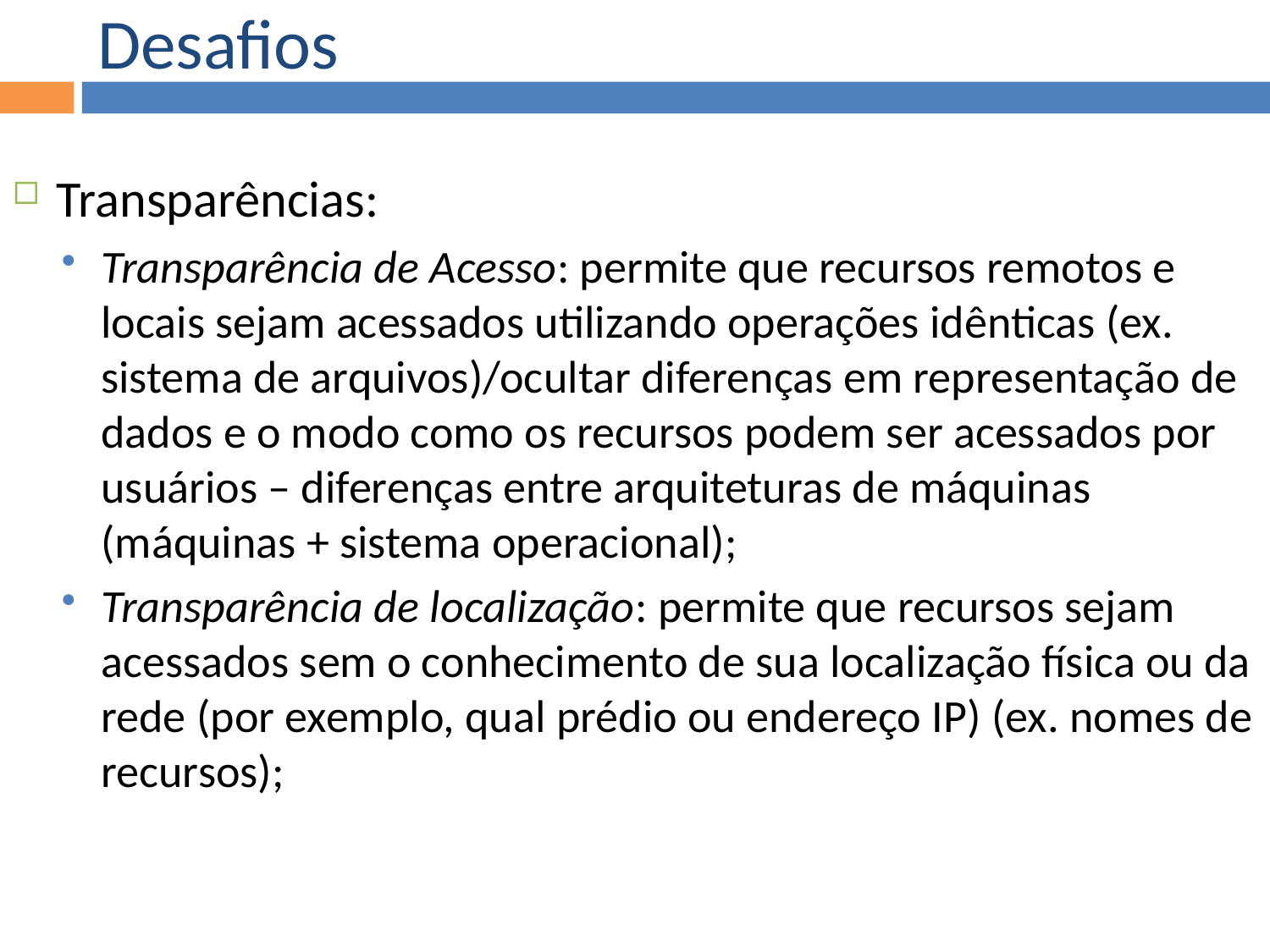

Desafios

Transparências:
Transparência de Acesso: permite que recursos remotos e locais sejam acessados utilizando operações idênticas (ex. sistema de arquivos)/ocultar diferenças em representação de dados e o modo como os recursos podem ser acessados por usuários – diferenças entre arquiteturas de máquinas (máquinas + sistema operacional);
Transparência de localização: permite que recursos sejam acessados sem o conhecimento de sua localização física ou da rede (por exemplo, qual prédio ou endereço IP) (ex. nomes de recursos);